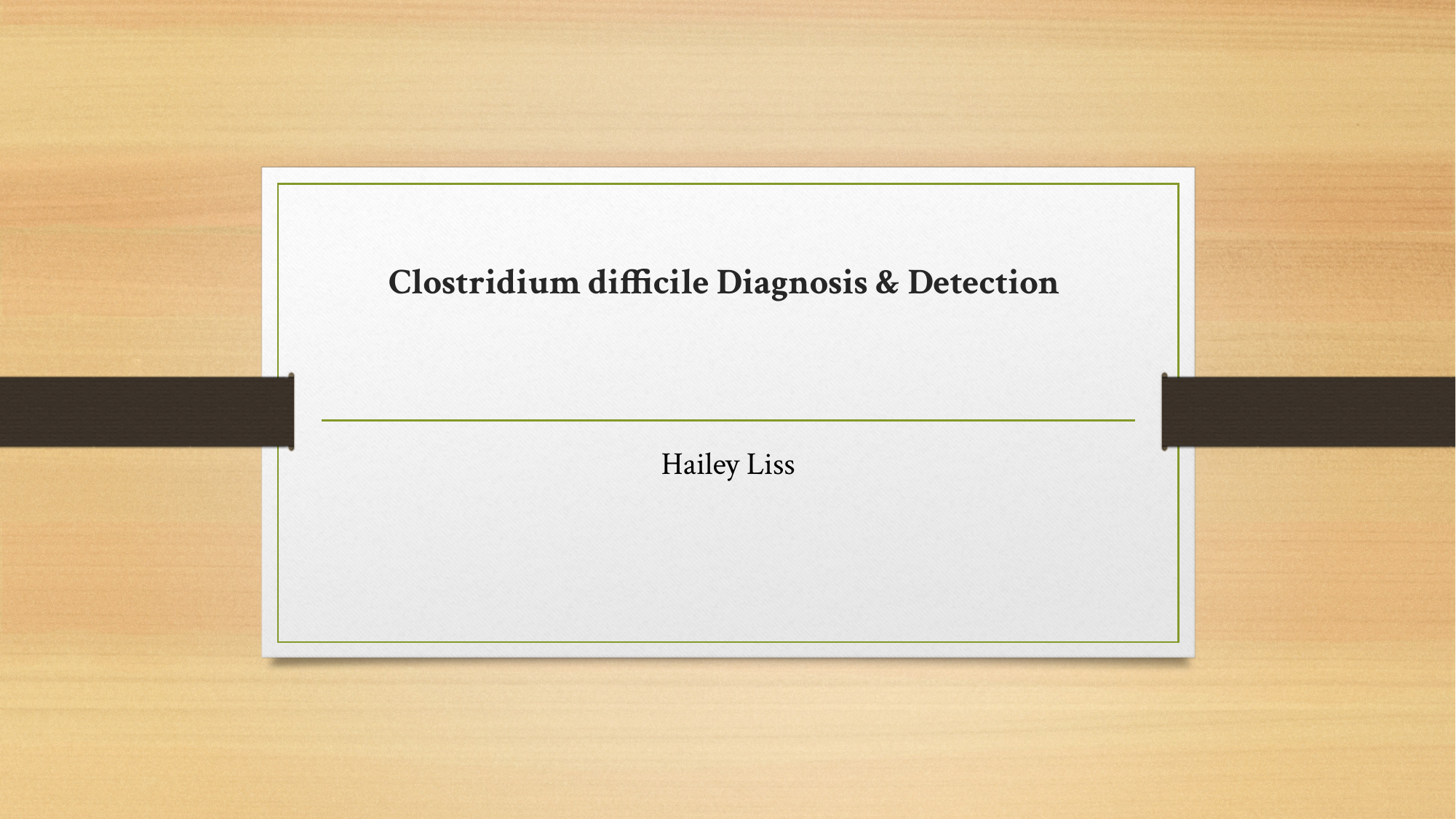

# Clostridium difficile Diagnosis & Detection
Hailey Liss